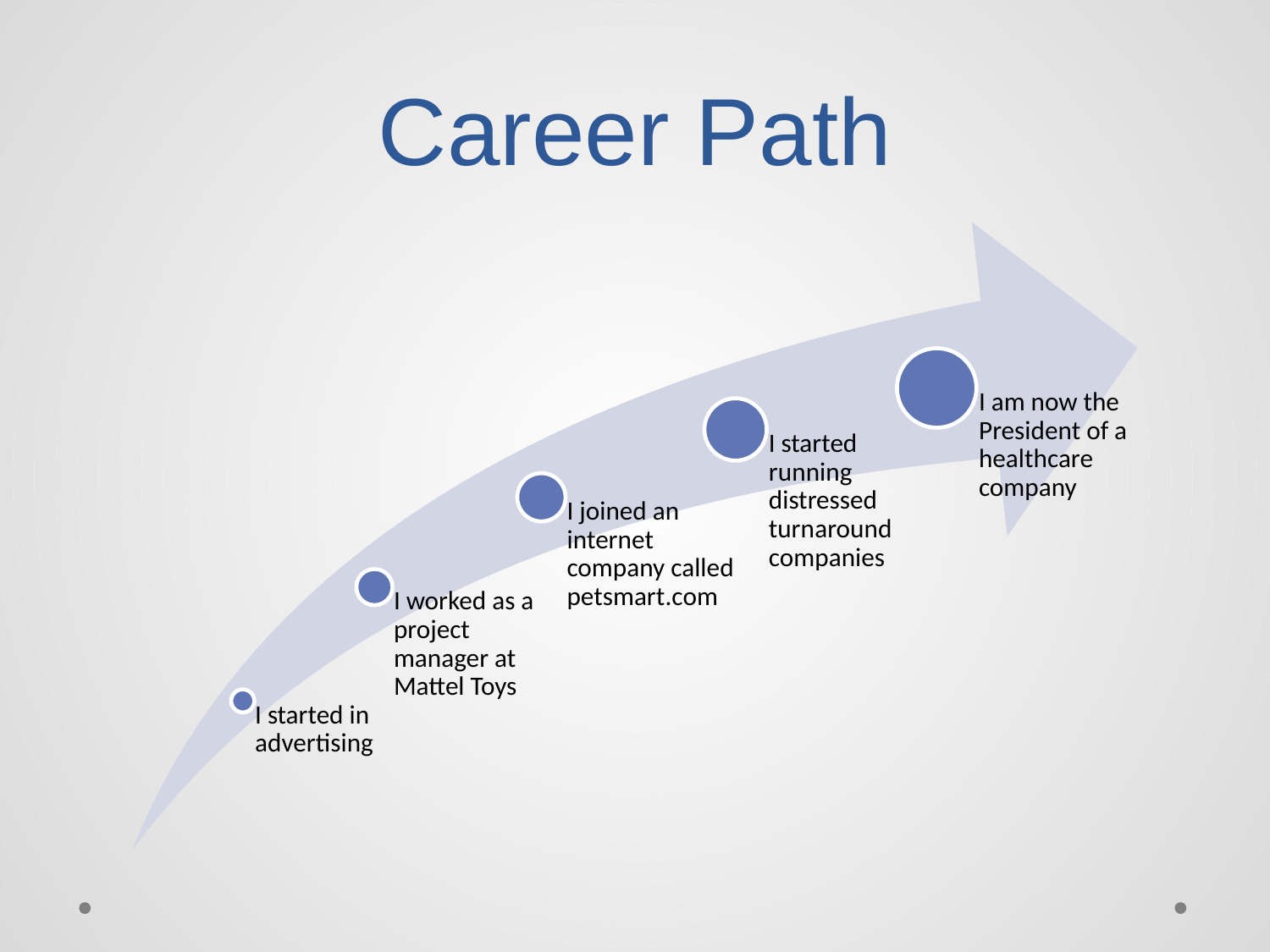

# Career Path
I started in advertising
I worked as a project manager at Mattel Toys
I joined an internet company called petsmart.com
I started running distressed turnaround companies
I am now the President of a healthcare company